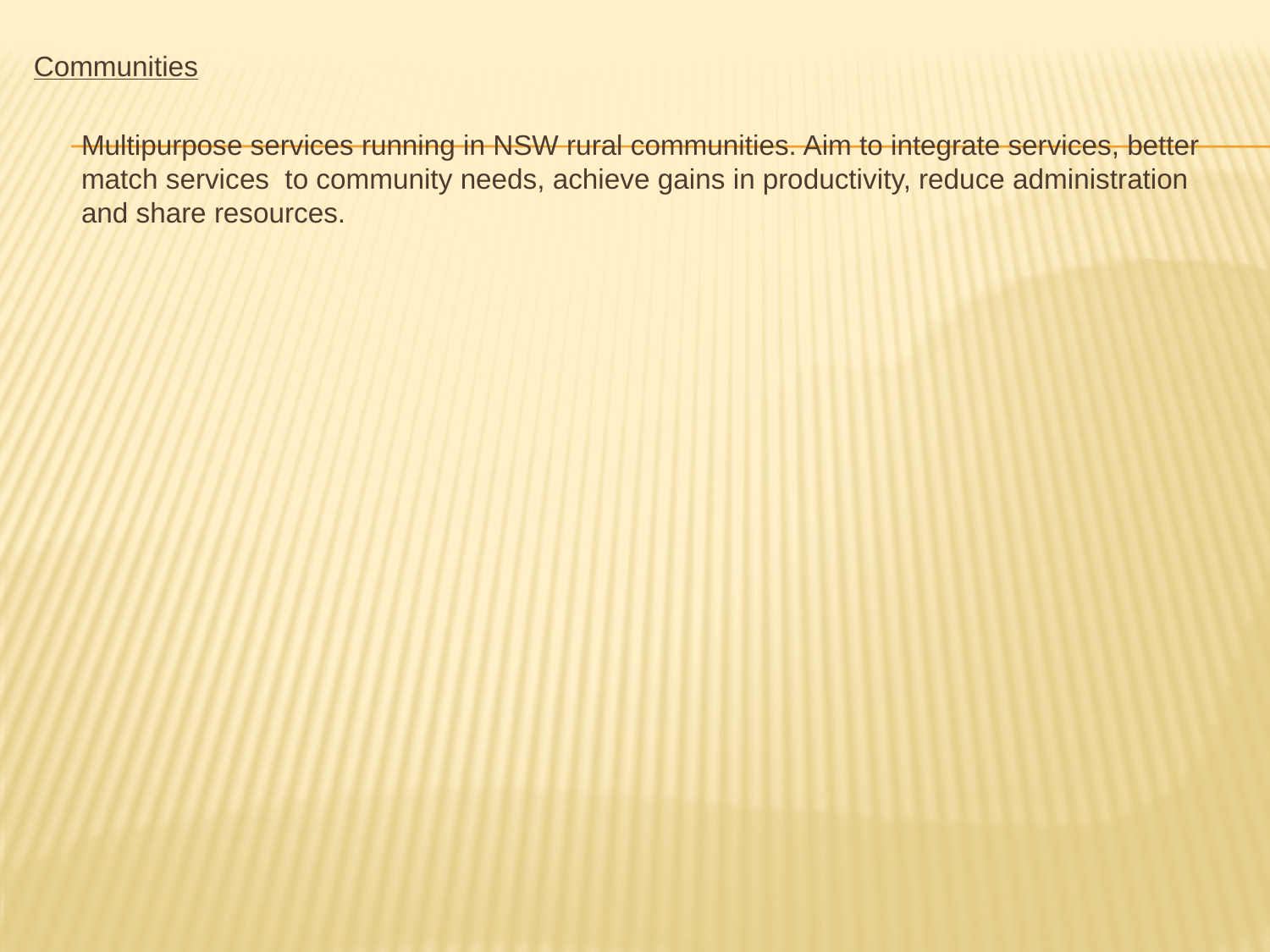

Communities

	Multipurpose services running in NSW rural communities. Aim to integrate services, better match services  to community needs, achieve gains in productivity, reduce administration and share resources.